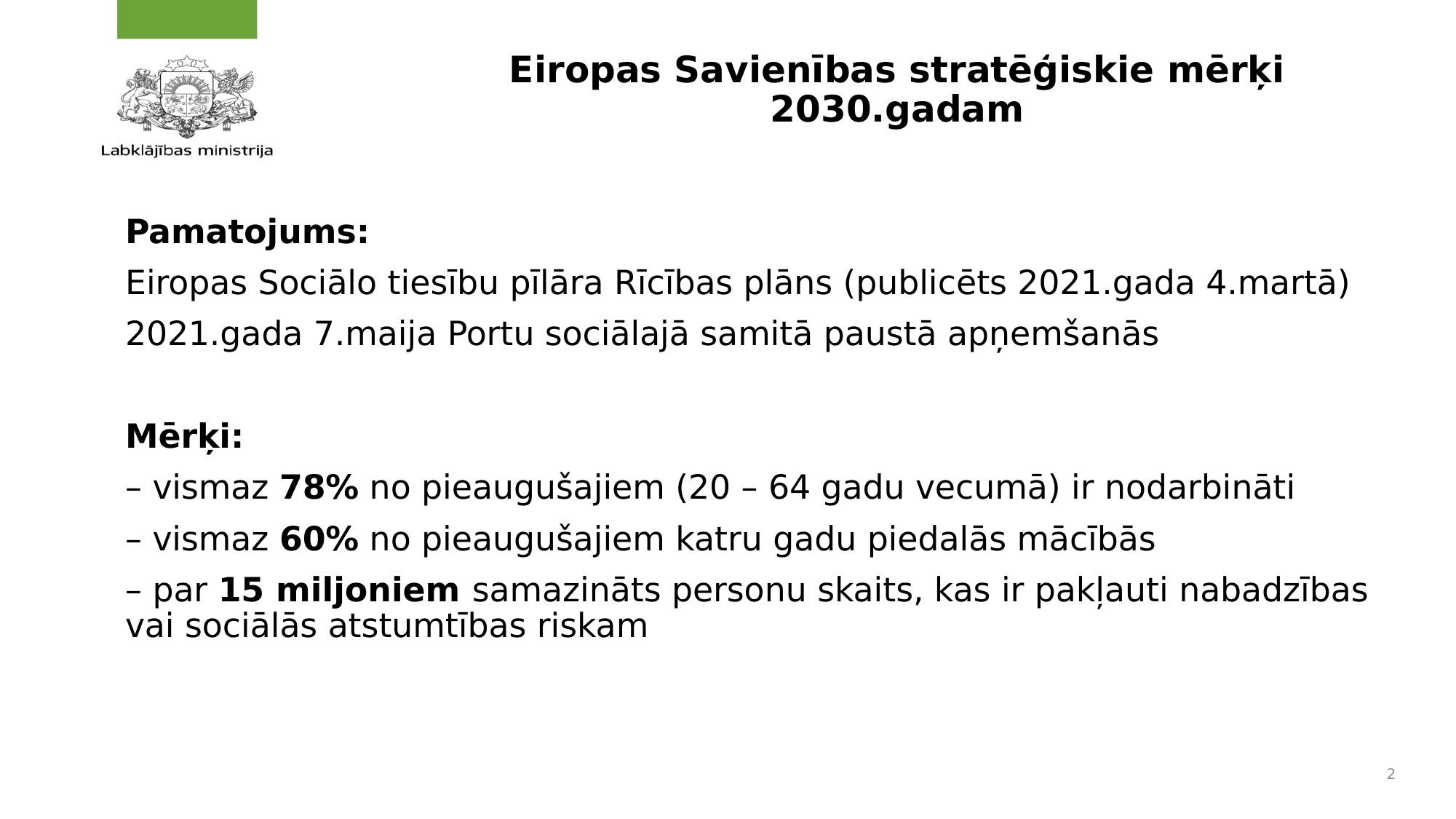

# Eiropas Savienības stratēģiskie mērķi 2030.gadam
Pamatojums:
Eiropas Sociālo tiesību pīlāra Rīcības plāns (publicēts 2021.gada 4.martā)
2021.gada 7.maija Portu sociālajā samitā paustā apņemšanās

Mērķi:
– vismaz 78% no pieaugušajiem (20 – 64 gadu vecumā) ir nodarbināti
– vismaz 60% no pieaugušajiem katru gadu piedalās mācībās
– par 15 miljoniem samazināts personu skaits, kas ir pakļauti nabadzības vai sociālās atstumtības riskam

2